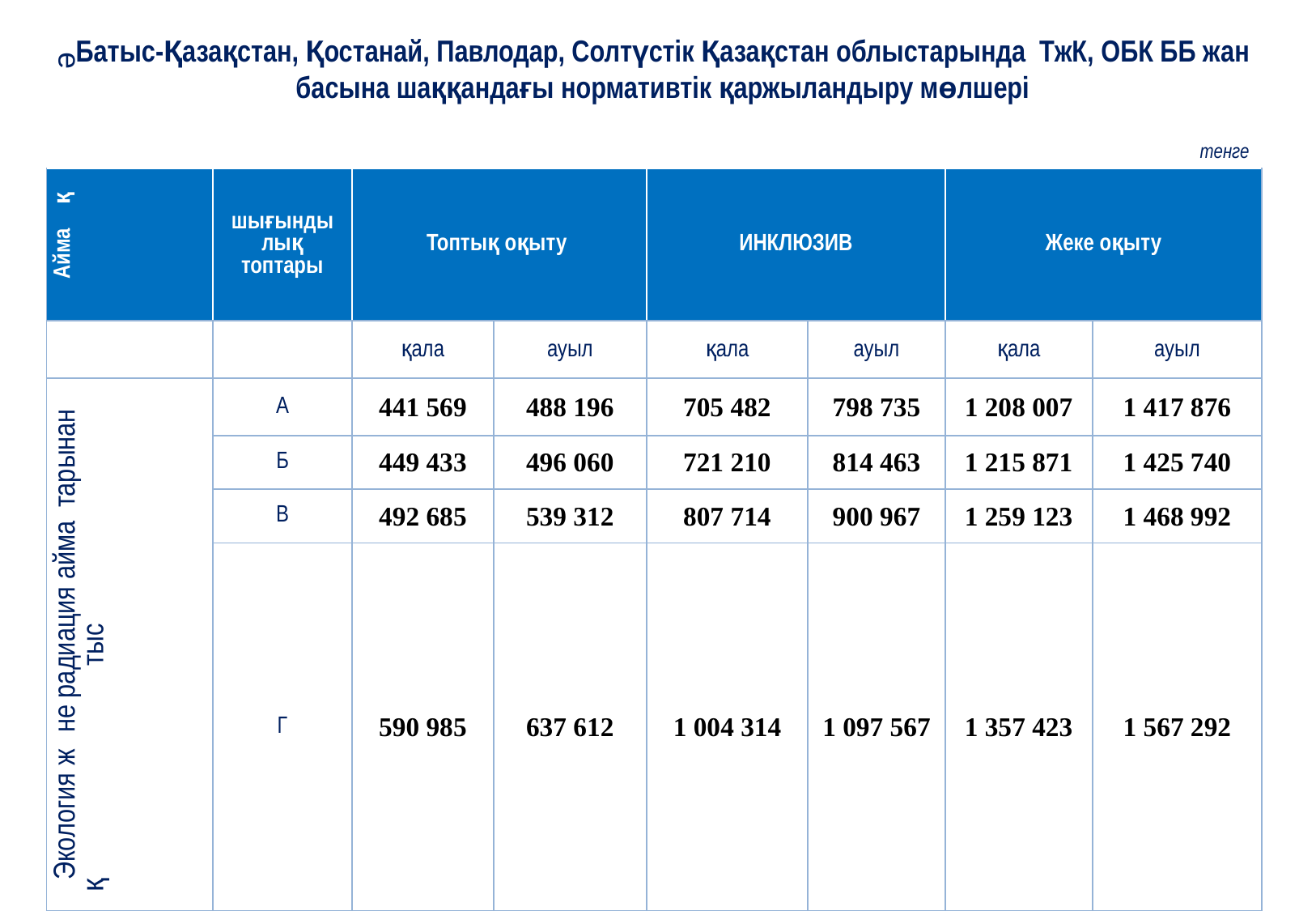

Батыс-Қазақстан, Қостанай, Павлодар, Солтүстік Қазақстан облыстарында  ТжК, ОБК ББ жан басына шаққандағы нормативтік қаржыландыру мөлшері

тенге
| Аймақ | шығындылық топтары | Топтық оқыту |  | ИНКЛЮЗИВ |  | Жеке оқыту |  |
| --- | --- | --- | --- | --- | --- | --- | --- |
|  |  | қала | ауыл | қала | ауыл | қала | ауыл |
| Экология және радиация аймақтарынан тыс | А | 441 569 | 488 196 | 705 482 | 798 735 | 1 208 007 | 1 417 876 |
|  | Б | 449 433 | 496 060 | 721 210 | 814 463 | 1 215 871 | 1 425 740 |
|  | В | 492 685 | 539 312 | 807 714 | 900 967 | 1 259 123 | 1 468 992 |
|  | Г | 590 985 | 637 612 | 1 004 314 | 1 097 567 | 1 357 423 | 1 567 292 |
| Радиация аймақтарында | А | 464 785 | 511 411 | 743 187 | 836 440 | 1 283 135 | 1 493 003 |
|  | Б | 472 649 | 519 275 | 758 915 | 852 168 | 1 290 999 | 1 500 867 |
|  | В | 515 901 | 562 527 | 845 419 | 938 672 | 1 334 251 | 1 544 119 |
|  | Г | 614 201 | 660 827 | 1 042 019 | 1 135 272 | 1 432 551 | 1 642 419 |